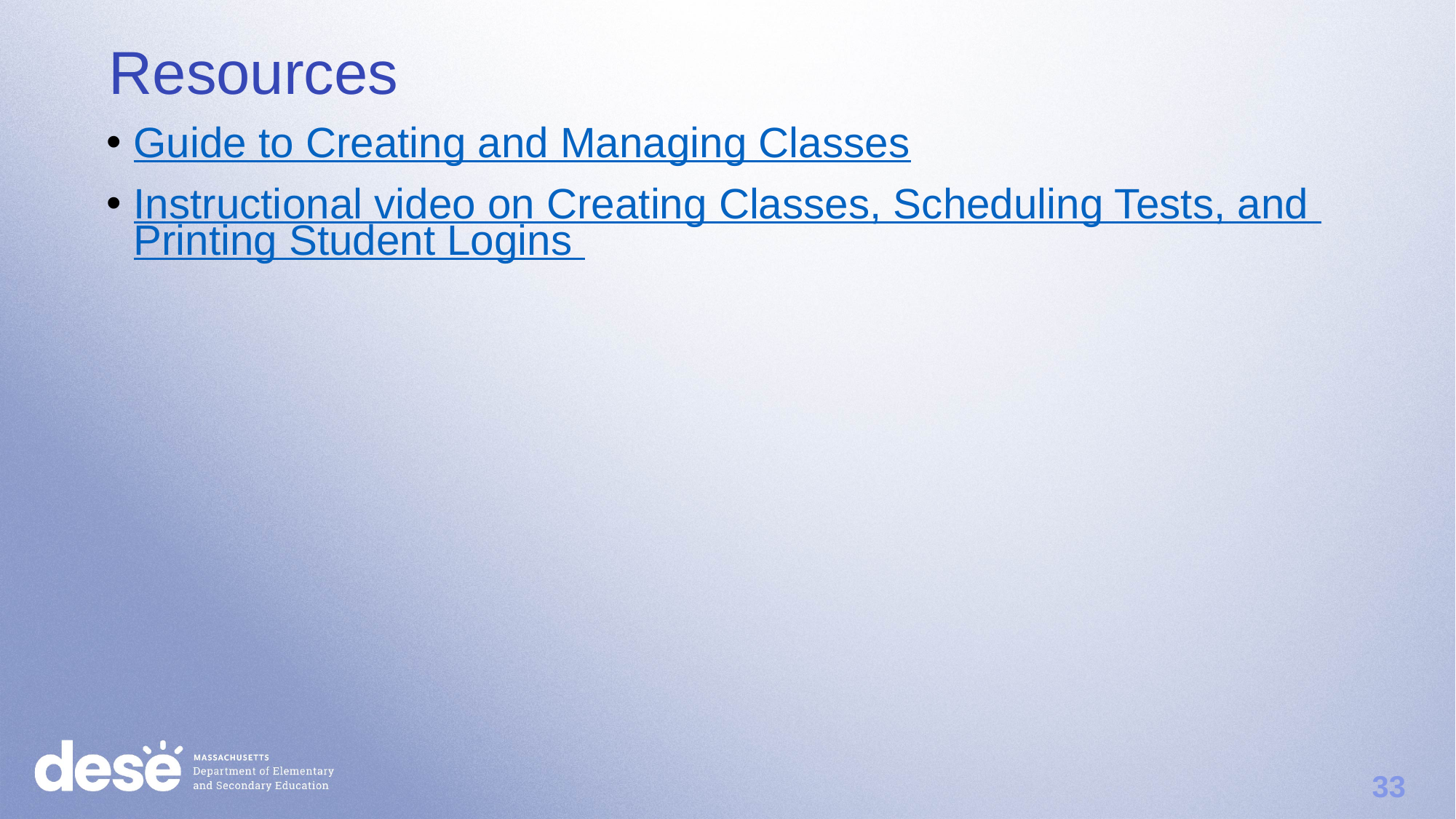

Resources
Guide to Creating and Managing Classes
Instructional video on Creating Classes, Scheduling Tests, and Printing Student Logins